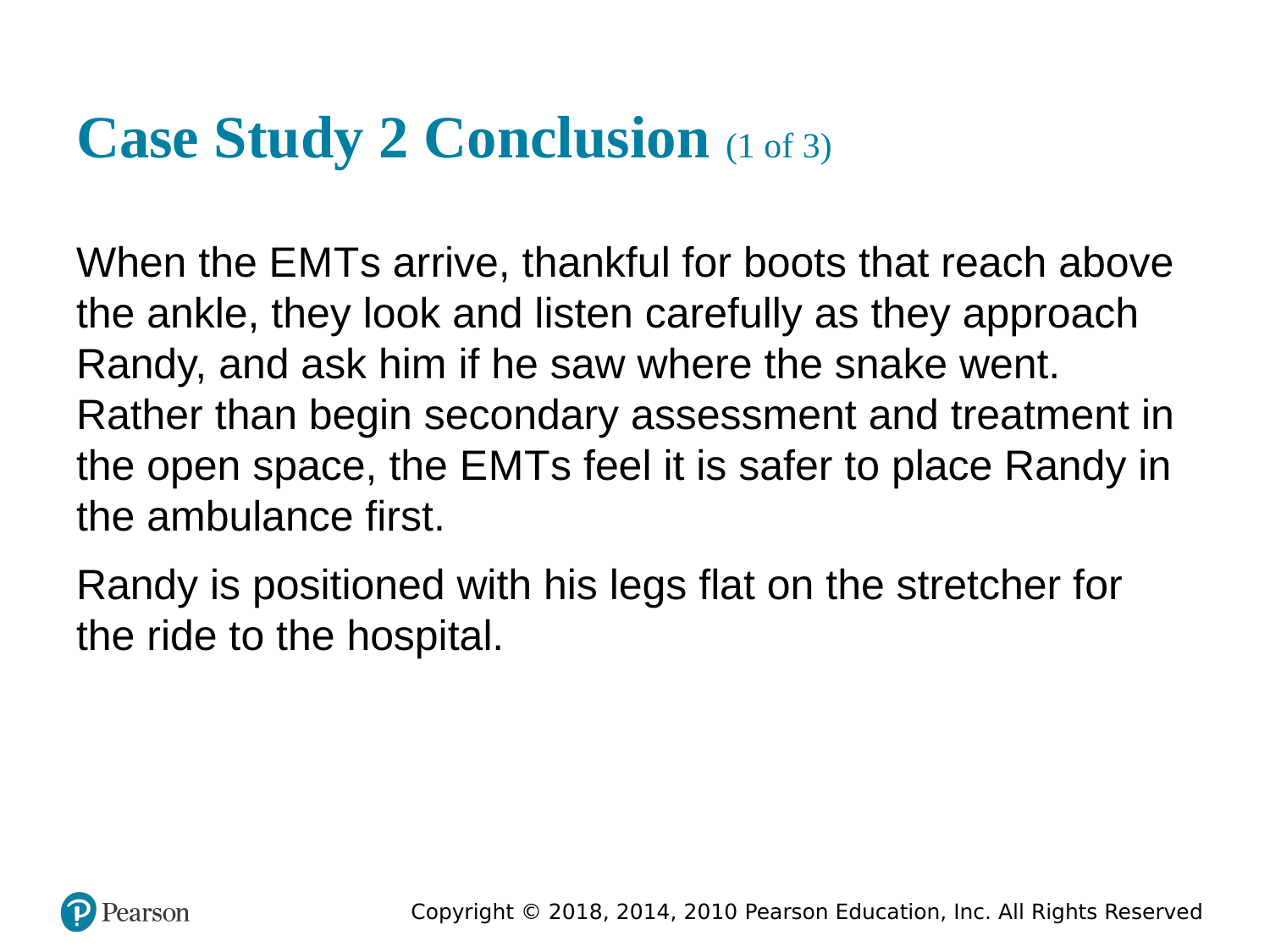

# Case Study 2 Conclusion (1 of 3)
When the E M T s arrive, thankful for boots that reach above the ankle, they look and listen carefully as they approach Randy, and ask him if he saw where the snake went. Rather than begin secondary assessment and treatment in the open space, the E M T s feel it is safer to place Randy in the ambulance first.
Randy is positioned with his legs flat on the stretcher for the ride to the hospital.